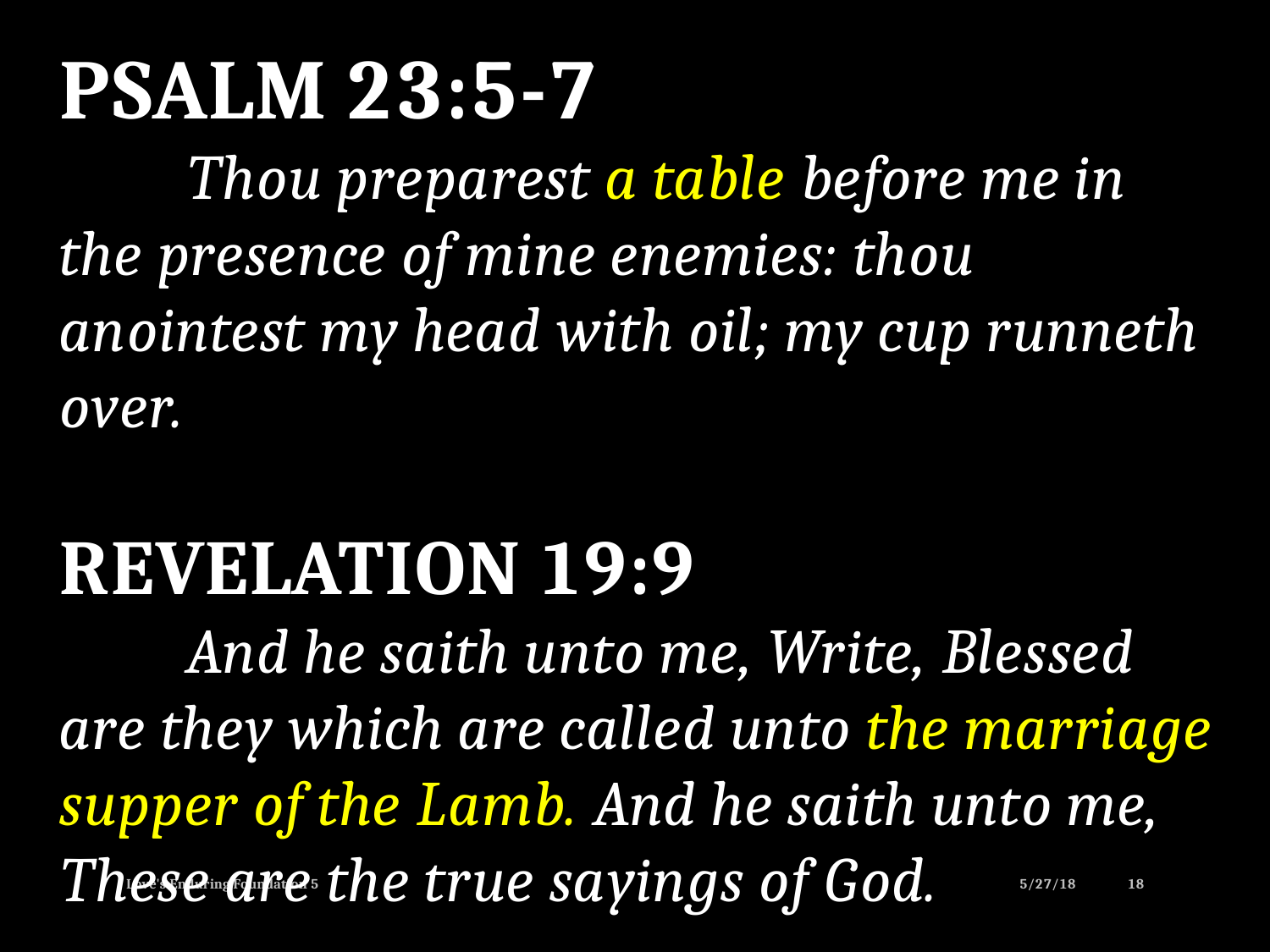

PSALM 23:5-7
	Thou preparest a table before me in the presence of mine enemies: thou anointest my head with oil; my cup runneth over.

REVELATION 19:9
	And he saith unto me, Write, Blessed are they which are called unto the marriage supper of the Lamb. And he saith unto me, These are the true sayings of God.
Love's Enduring Foundation 5
5/27/18
18